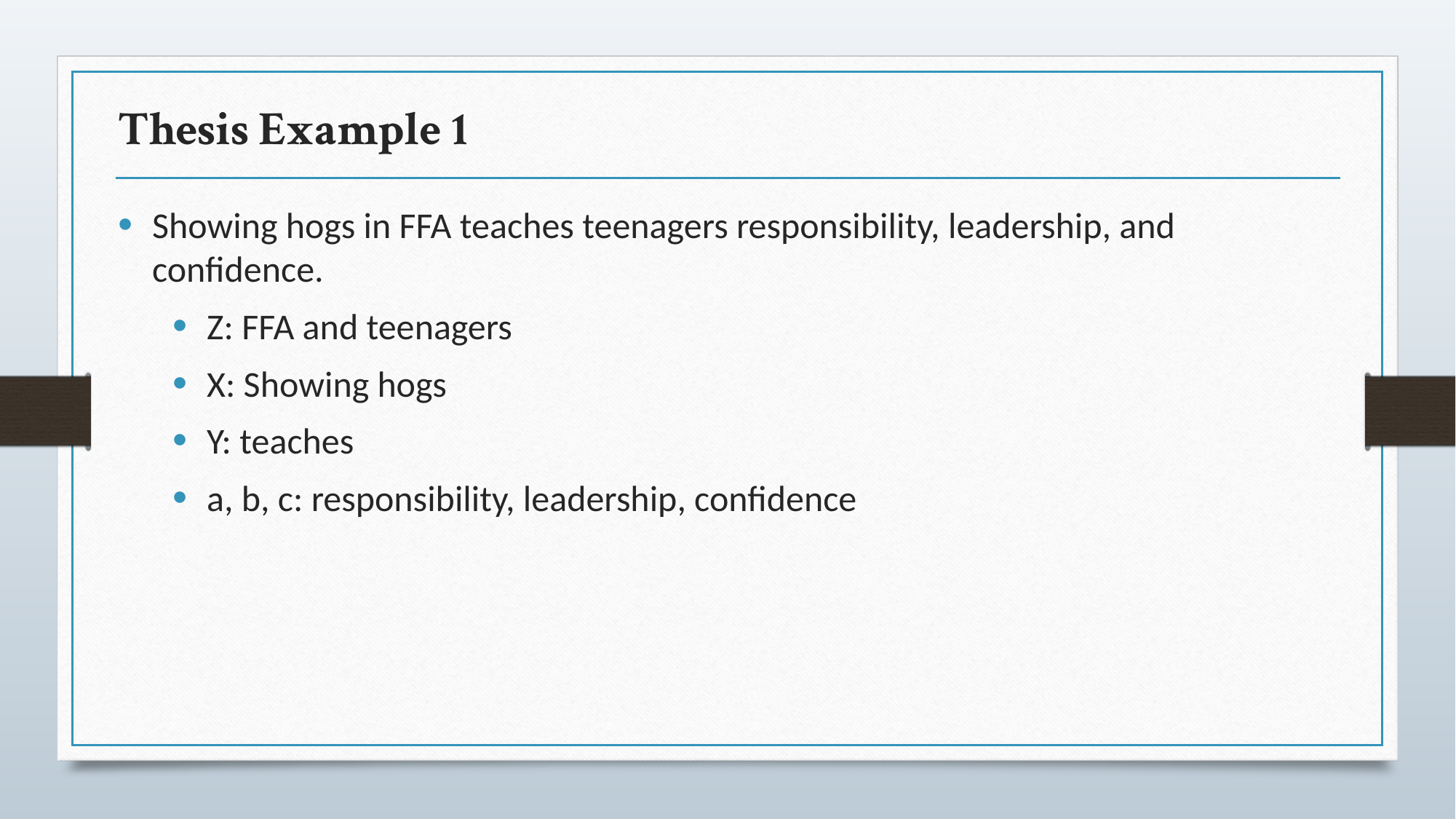

# Thesis Example 1
Showing hogs in FFA teaches teenagers responsibility, leadership, and confidence.
Z: FFA and teenagers
X: Showing hogs
Y: teaches
a, b, c: responsibility, leadership, confidence